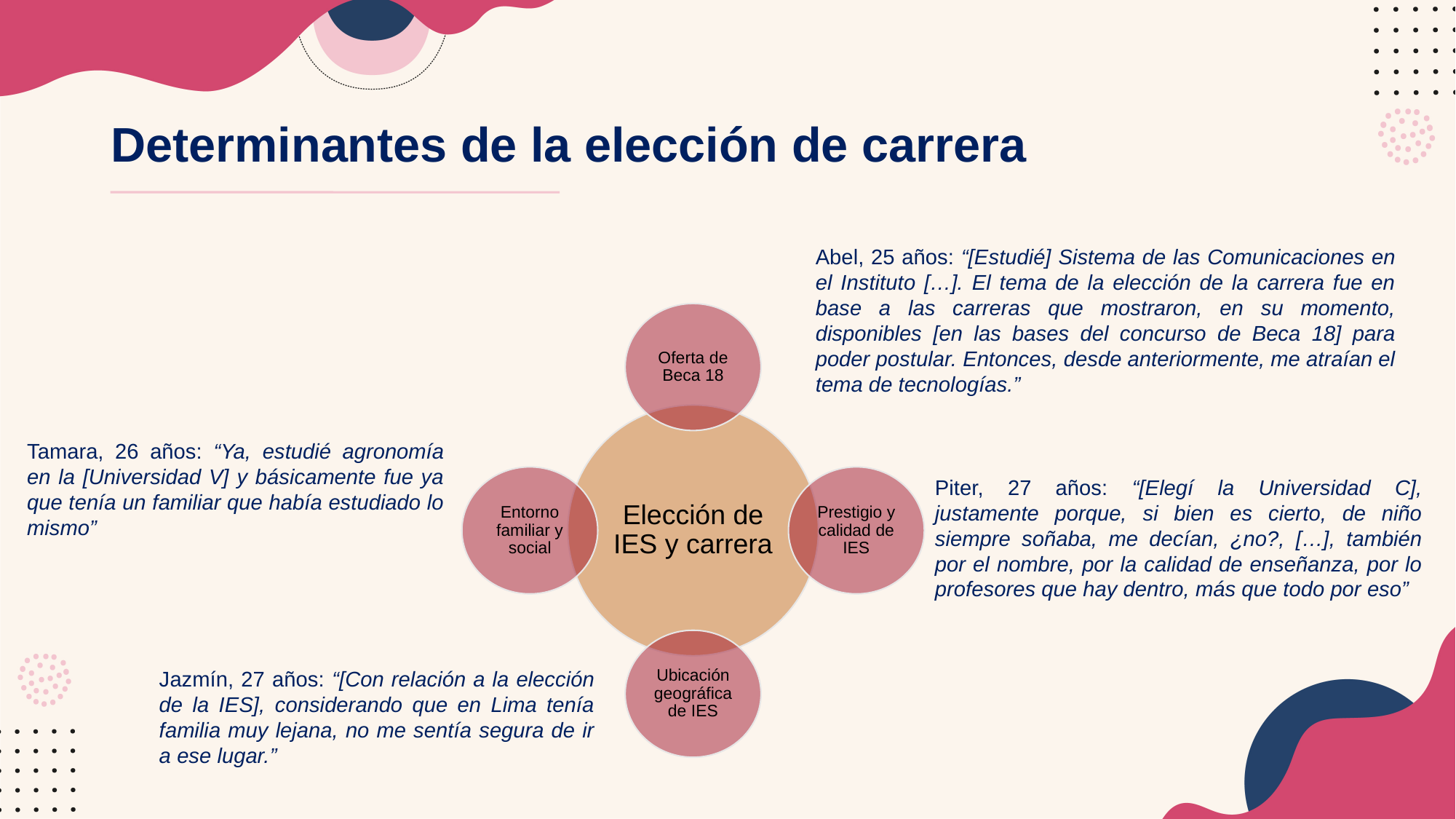

# Determinantes de la elección de carrera
Abel, 25 años: “[Estudié] Sistema de las Comunicaciones en el Instituto […]. El tema de la elección de la carrera fue en base a las carreras que mostraron, en su momento, disponibles [en las bases del concurso de Beca 18] para poder postular. Entonces, desde anteriormente, me atraían el tema de tecnologías.”
Elección de IES y carrera
Oferta de Beca 18
Prestigio y calidad de IES
Ubicación geográfica de IES
Entorno familiar y social
Tamara, 26 años: “Ya, estudié agronomía en la [Universidad V] y básicamente fue ya que tenía un familiar que había estudiado lo mismo”
Piter, 27 años: “[Elegí la Universidad C], justamente porque, si bien es cierto, de niño siempre soñaba, me decían, ¿no?, […], también por el nombre, por la calidad de enseñanza, por lo profesores que hay dentro, más que todo por eso”
Jazmín, 27 años: “[Con relación a la elección de la IES], considerando que en Lima tenía familia muy lejana, no me sentía segura de ir a ese lugar.”